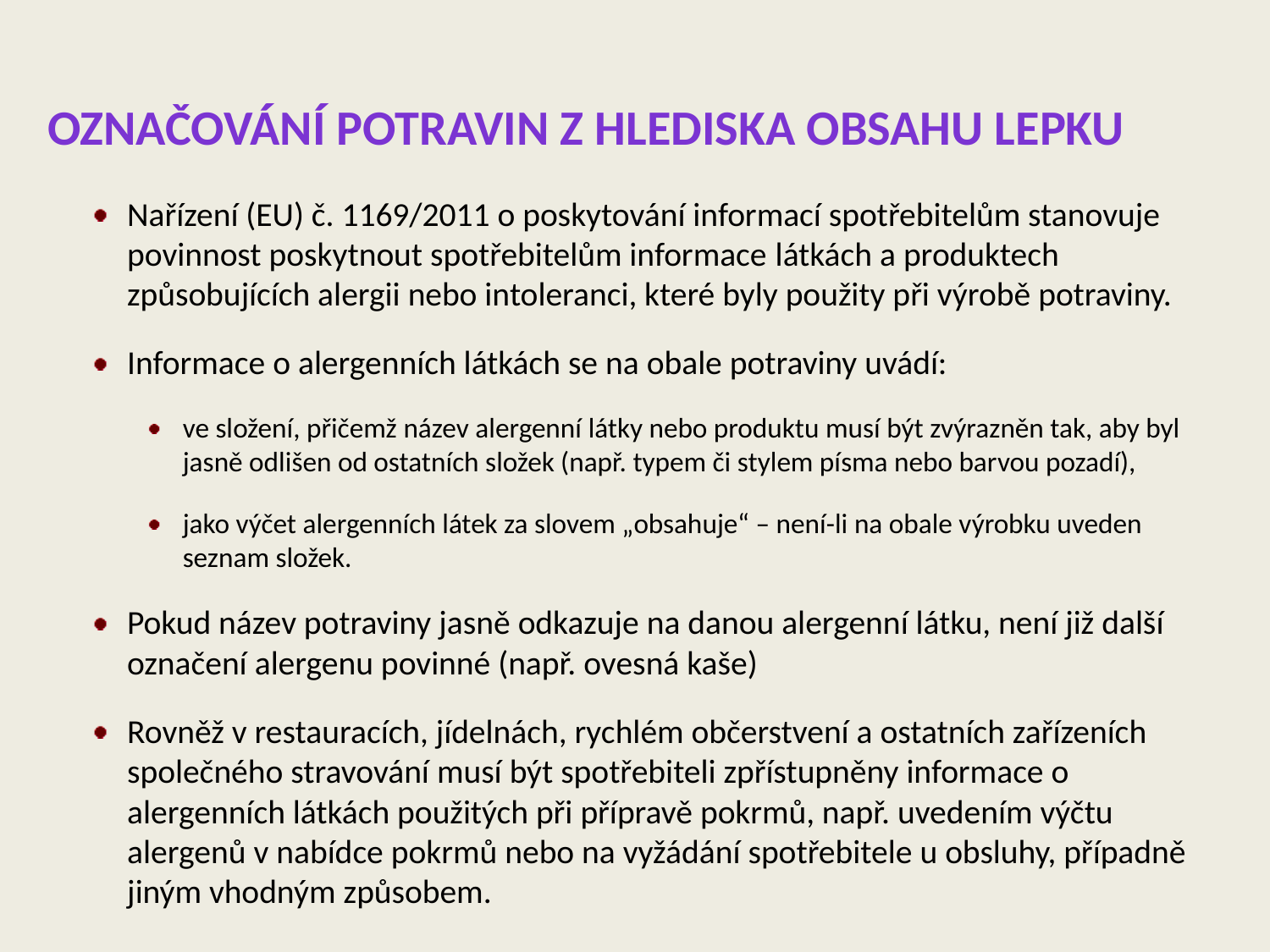

# Označování potravin z hlediska obsahu lepku
Nařízení (EU) č. 1169/2011 o poskytování informací spotřebitelům stanovuje povinnost poskytnout spotřebitelům informace látkách a produktech způsobujících alergii nebo intoleranci, které byly použity při výrobě potraviny.
Informace o alergenních látkách se na obale potraviny uvádí:
ve složení, přičemž název alergenní látky nebo produktu musí být zvýrazněn tak, aby byl jasně odlišen od ostatních složek (např. typem či stylem písma nebo barvou pozadí),
jako výčet alergenních látek za slovem „obsahuje“ – není-li na obale výrobku uveden seznam složek.
Pokud název potraviny jasně odkazuje na danou alergenní látku, není již další označení alergenu povinné (např. ovesná kaše)
Rovněž v restauracích, jídelnách, rychlém občerstvení a ostatních zařízeních společného stravování musí být spotřebiteli zpřístupněny informace o alergenních látkách použitých při přípravě pokrmů, např. uvedením výčtu alergenů v nabídce pokrmů nebo na vyžádání spotřebitele u obsluhy, případně jiným vhodným způsobem.